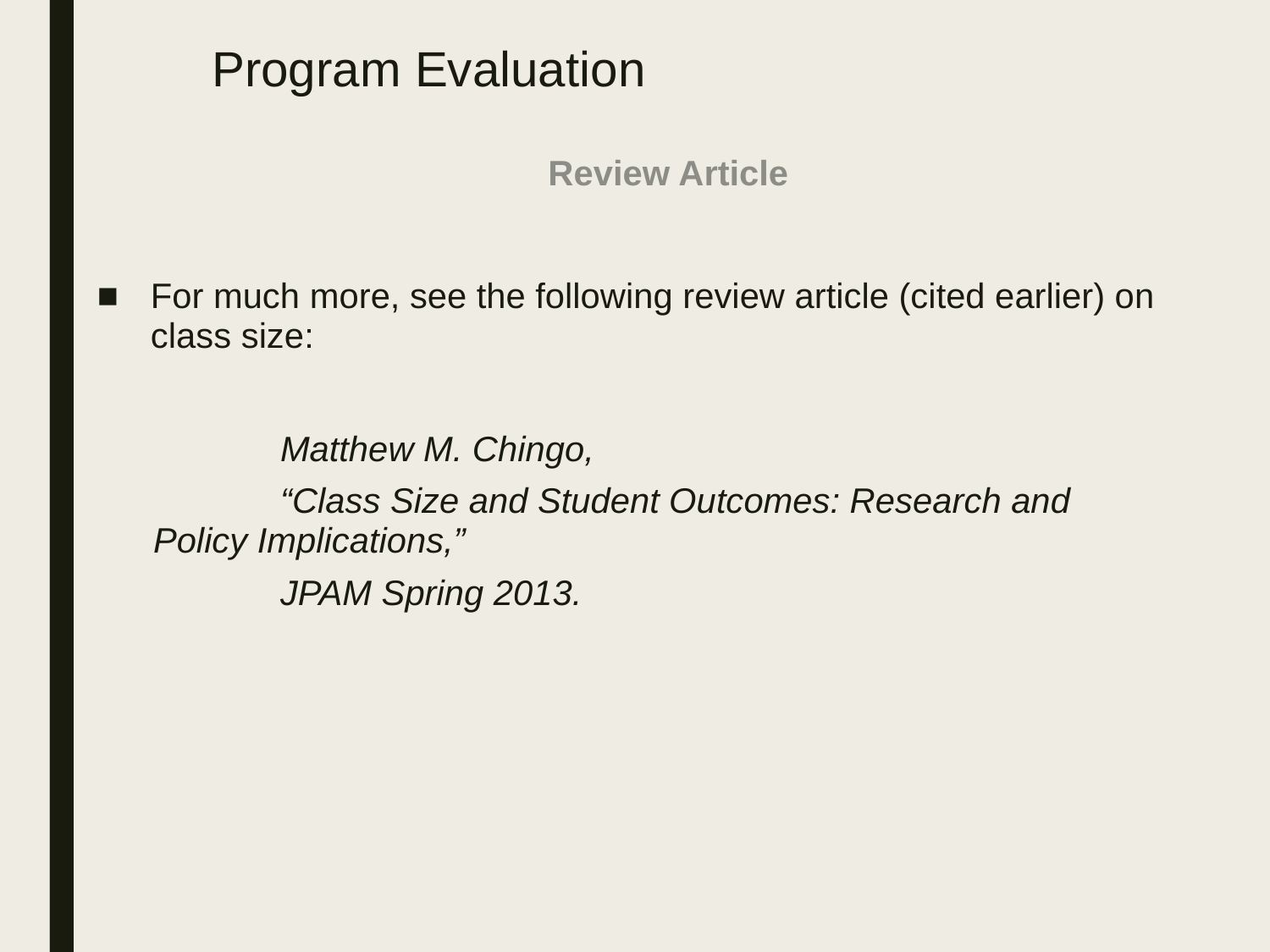

# Program Evaluation
Review Article

For much more, see the following review article (cited earlier) on class size:

	Matthew M. Chingo,
	“Class Size and Student Outcomes: Research and 	Policy Implications,”
	JPAM Spring 2013.